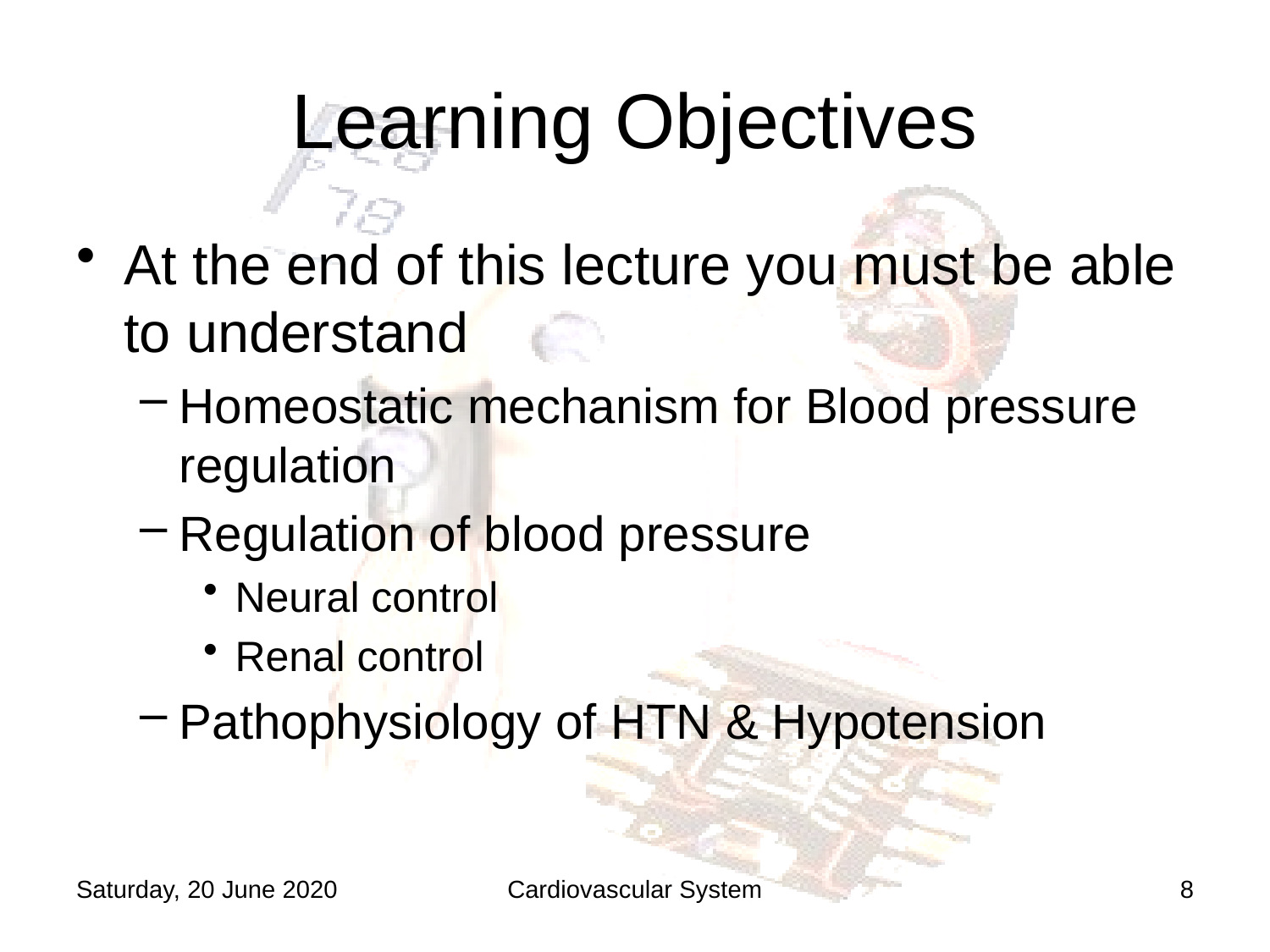

# Learning Objectives
At the end of this lecture you must be able to understand
Homeostatic mechanism for Blood pressure regulation
Regulation of blood pressure
Neural control
Renal control
Pathophysiology of HTN & Hypotension

Saturday, 20 June 2020
Cardiovascular System
8